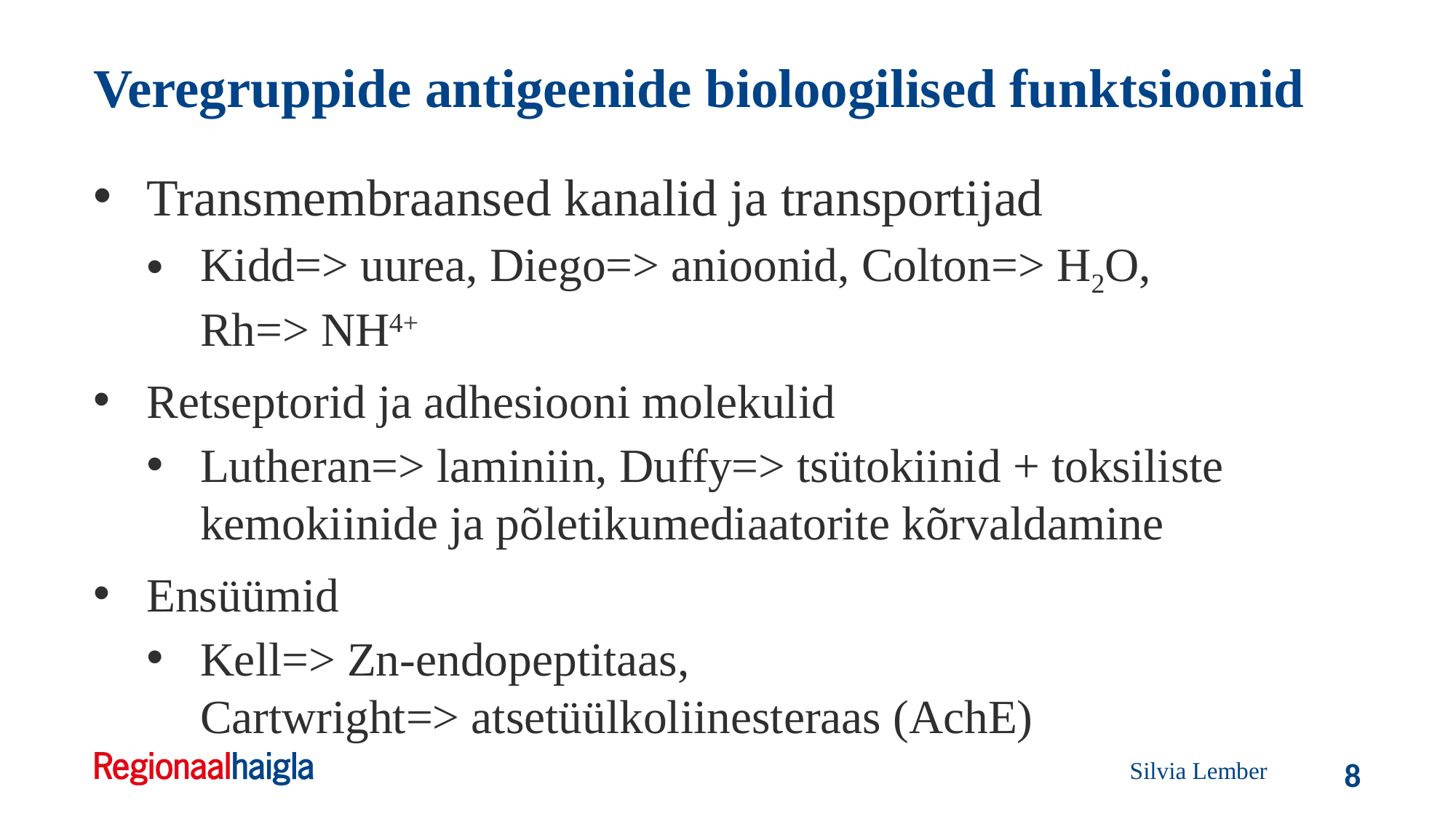

Veregruppide antigeenide bioloogilised funktsioonid
Transmembraansed kanalid ja transportijad
Kidd=> uurea, Diego=> anioonid, Colton=> H2O,           Rh=> NH4+
Retseptorid ja adhesiooni molekulid
Lutheran=> laminiin, Duffy=> tsütokiinid + toksiliste kemokiinide ja põletikumediaatorite kõrvaldamine
Ensüümid
Kell=> Zn-endopeptitaas,                                        Cartwright=> atsetüülkoliinesteraas (AchE)